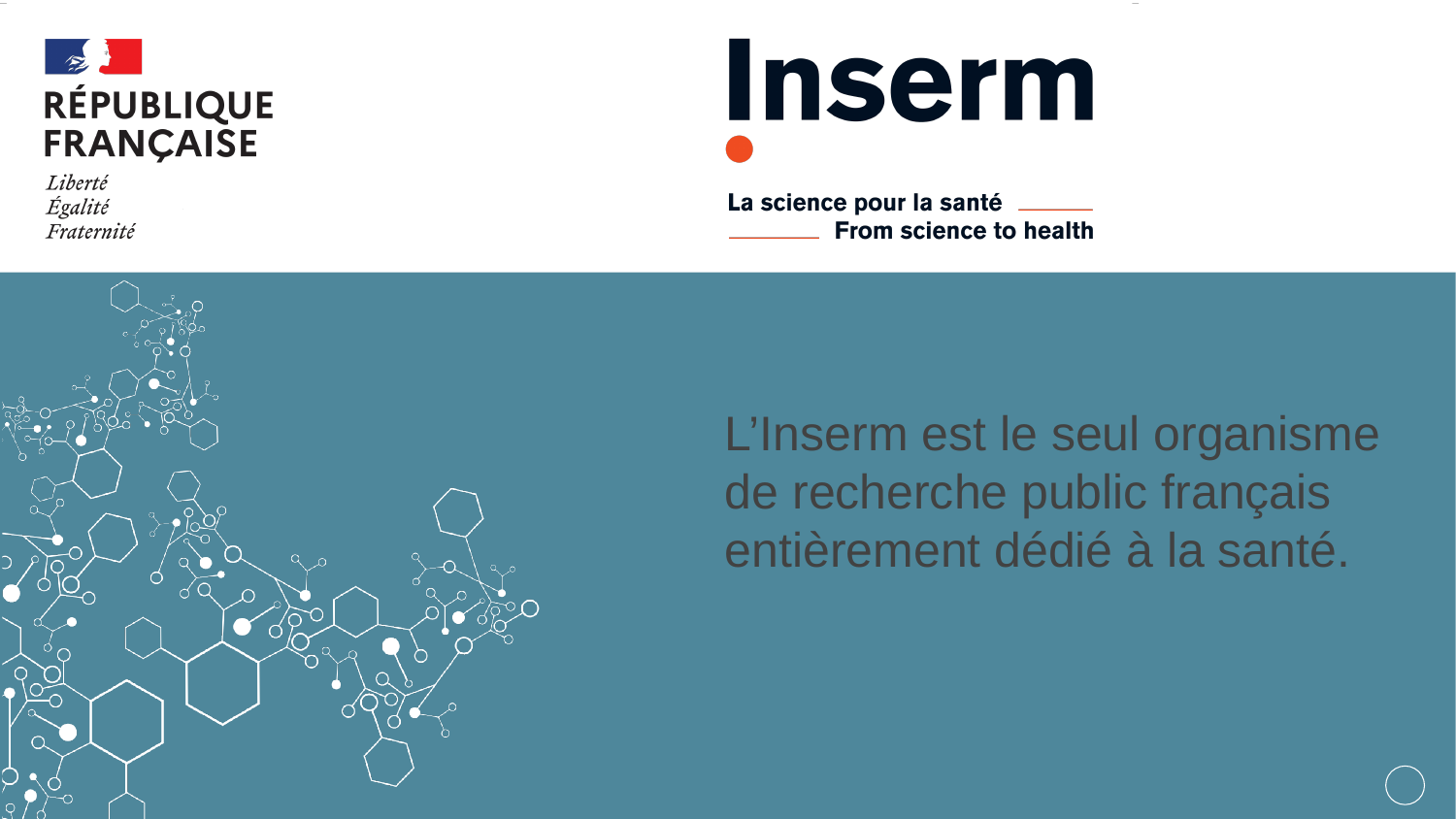

L’Inserm est le seul organisme de recherche public français entièrement dédié à la santé.